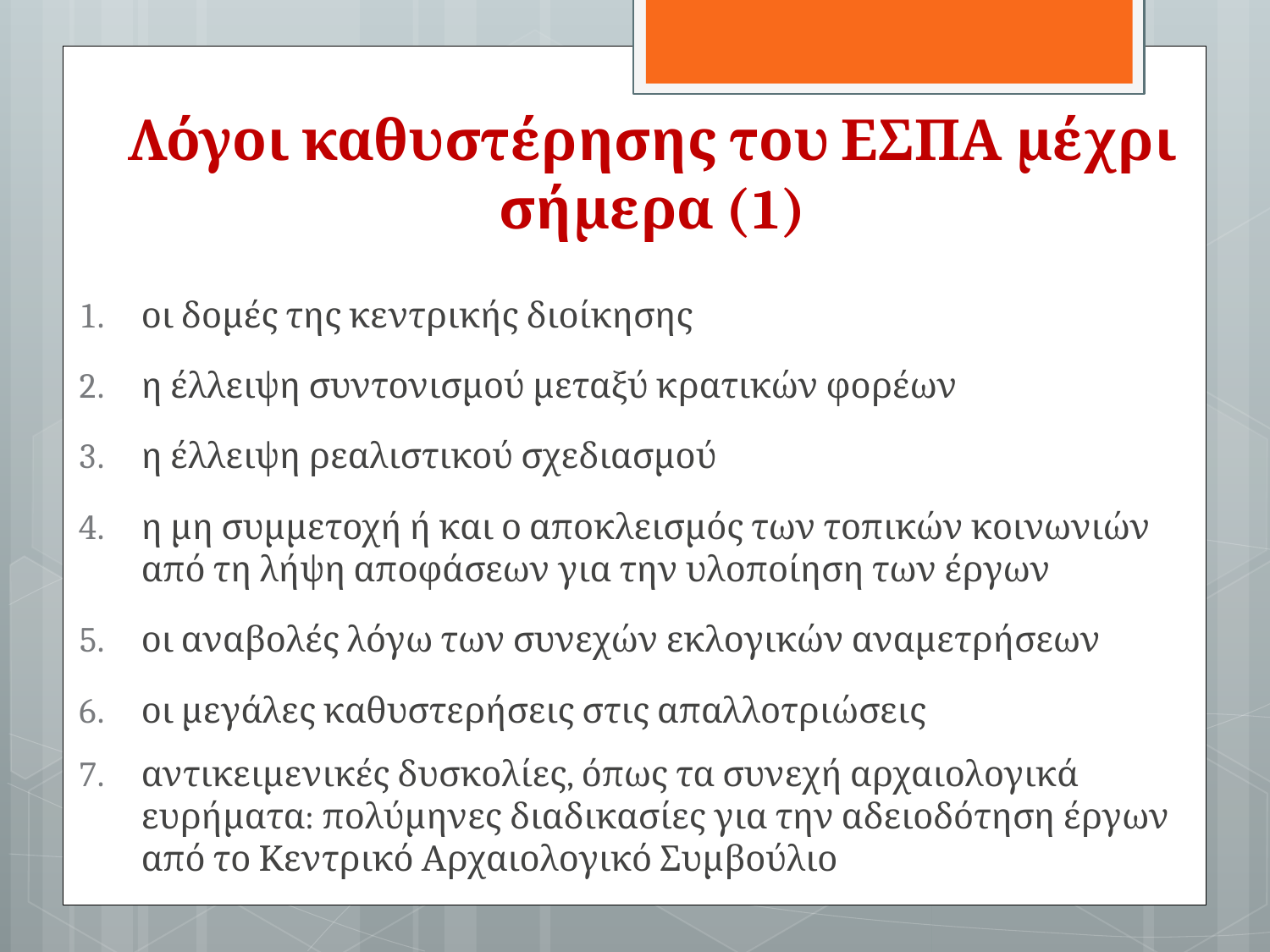

# Λόγοι καθυστέρησης του ΕΣΠΑ μέχρι σήμερα (1)
οι δομές της κεντρικής διοίκησης
η έλλειψη συντονισμού μεταξύ κρατικών φορέων
η έλλειψη ρεαλιστικού σχεδιασμού
η μη συμμετοχή ή και ο αποκλεισμός των τοπικών κοινωνιών από τη λήψη αποφάσεων για την υλοποίηση των έργων
οι αναβολές λόγω των συνεχών εκλογικών αναμετρήσεων
οι μεγάλες καθυστερήσεις στις απαλλοτριώσεις
αντικειμενικές δυσκολίες, όπως τα συνεχή αρχαιολογικά ευρήματα: πολύμηνες διαδικασίες για την αδειοδότηση έργων από το Κεντρικό Αρχαιολογικό Συμβούλιο